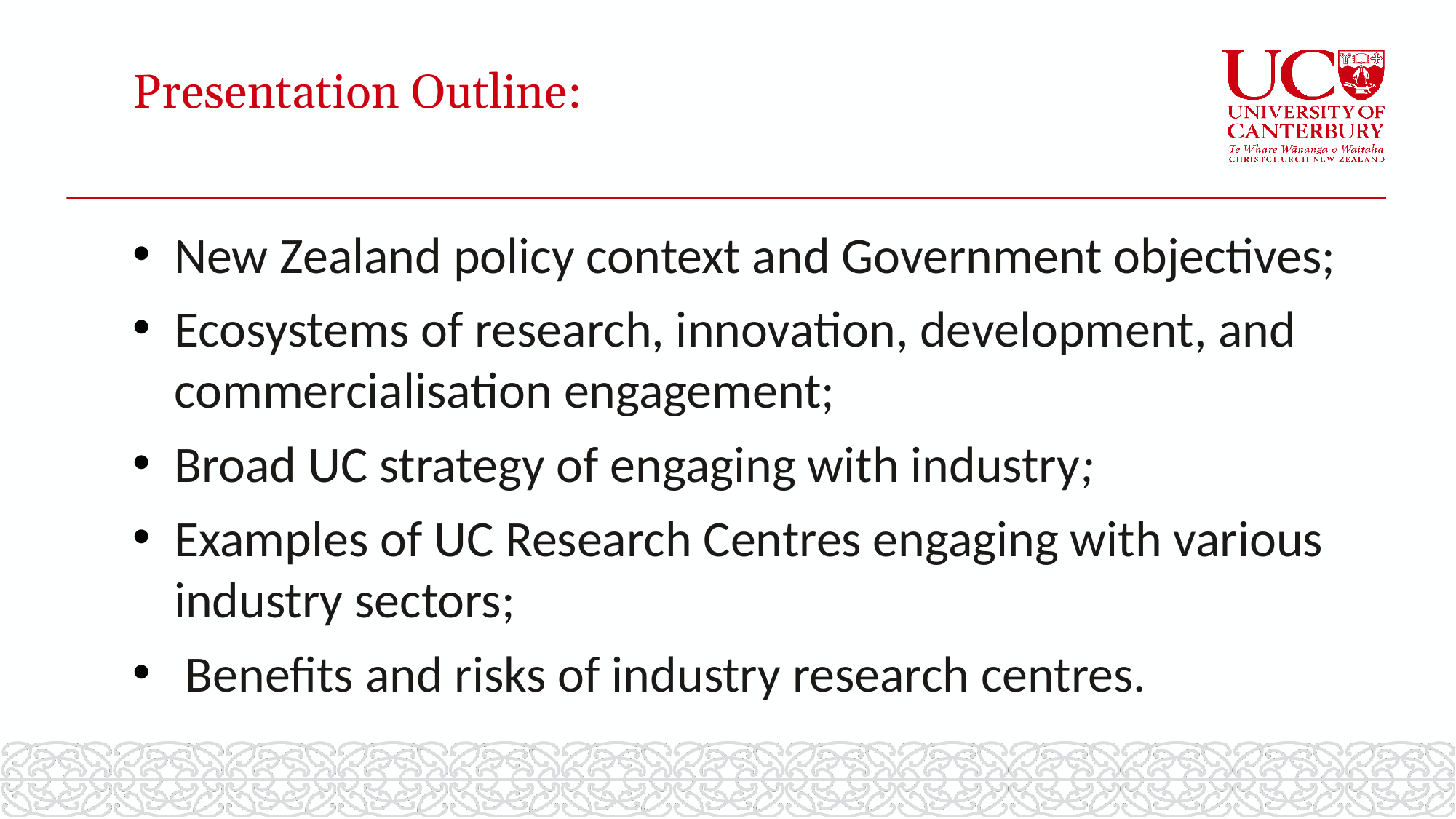

# Presentation Outline:
New Zealand policy context and Government objectives;
Ecosystems of research, innovation, development, and commercialisation engagement;
Broad UC strategy of engaging with industry;
Examples of UC Research Centres engaging with various industry sectors;
 Benefits and risks of industry research centres.